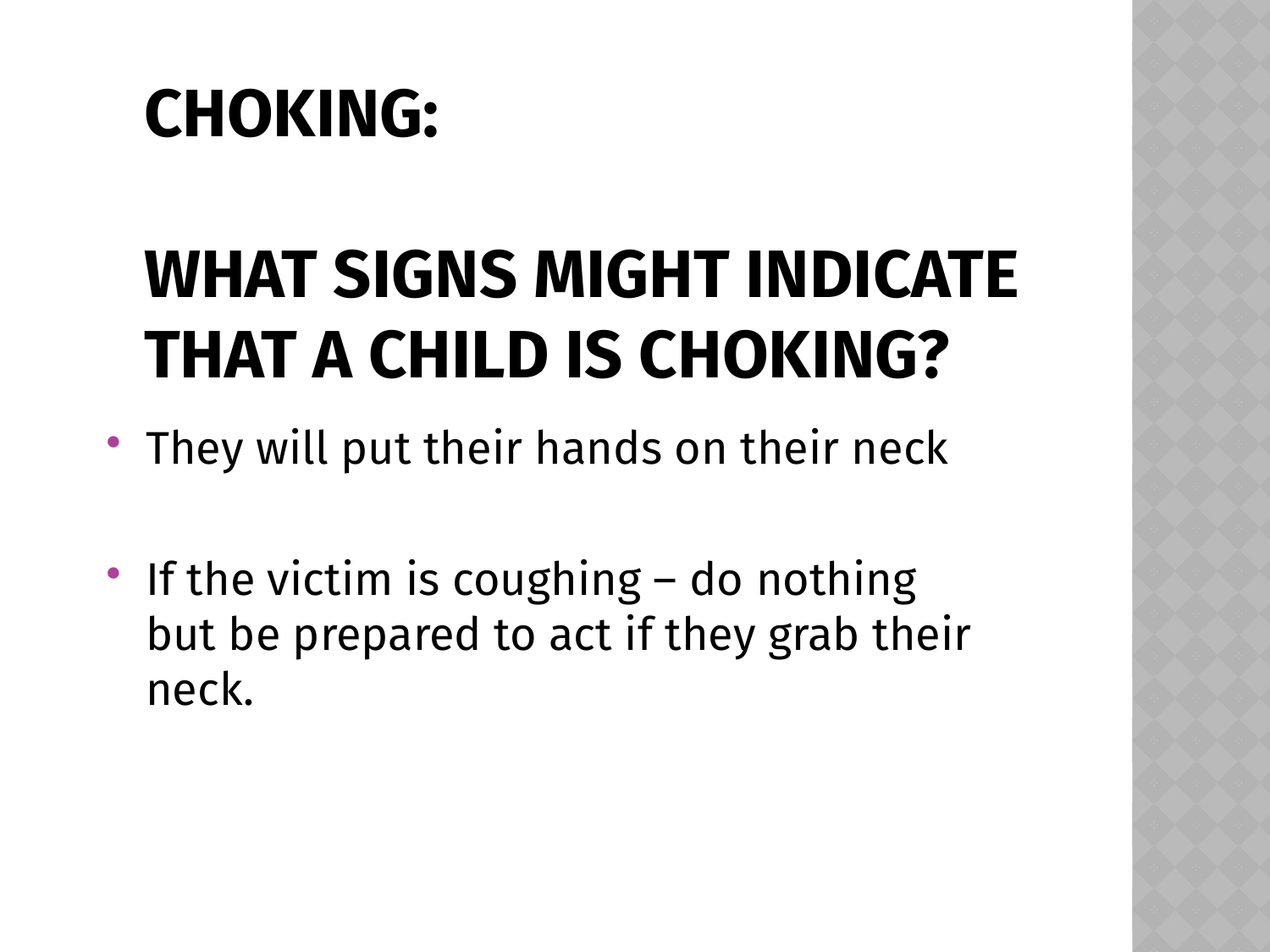

# Choking: What signs might indicate that a child is choking?
They will put their hands on their neck

If the victim is coughing – do nothing but be prepared to act if they grab their neck.